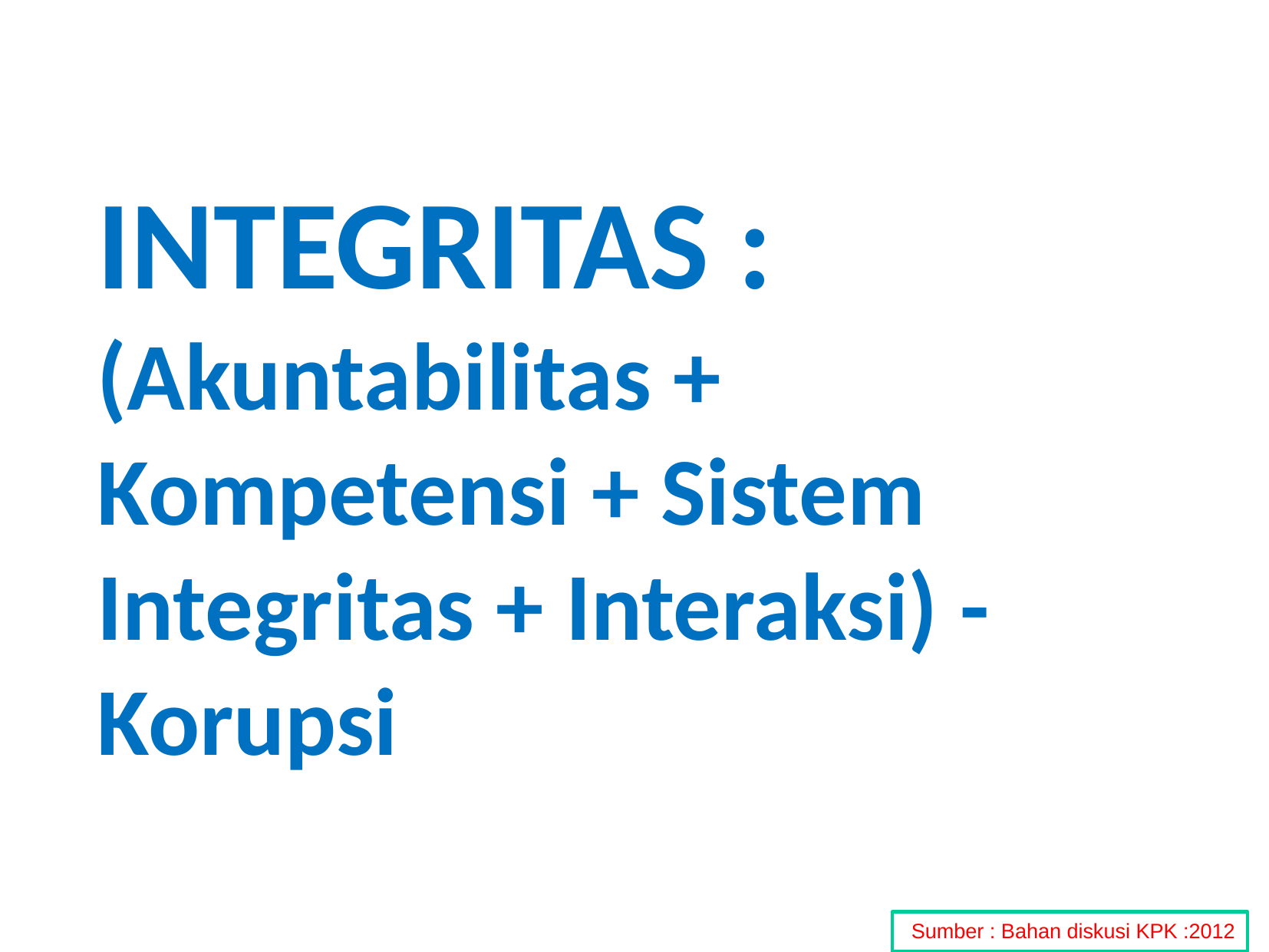

INTEGRITAS :
(Akuntabilitas + Kompetensi + Sistem Integritas + Interaksi) - Korupsi

Sumber : Bahan diskusi KPK :2012